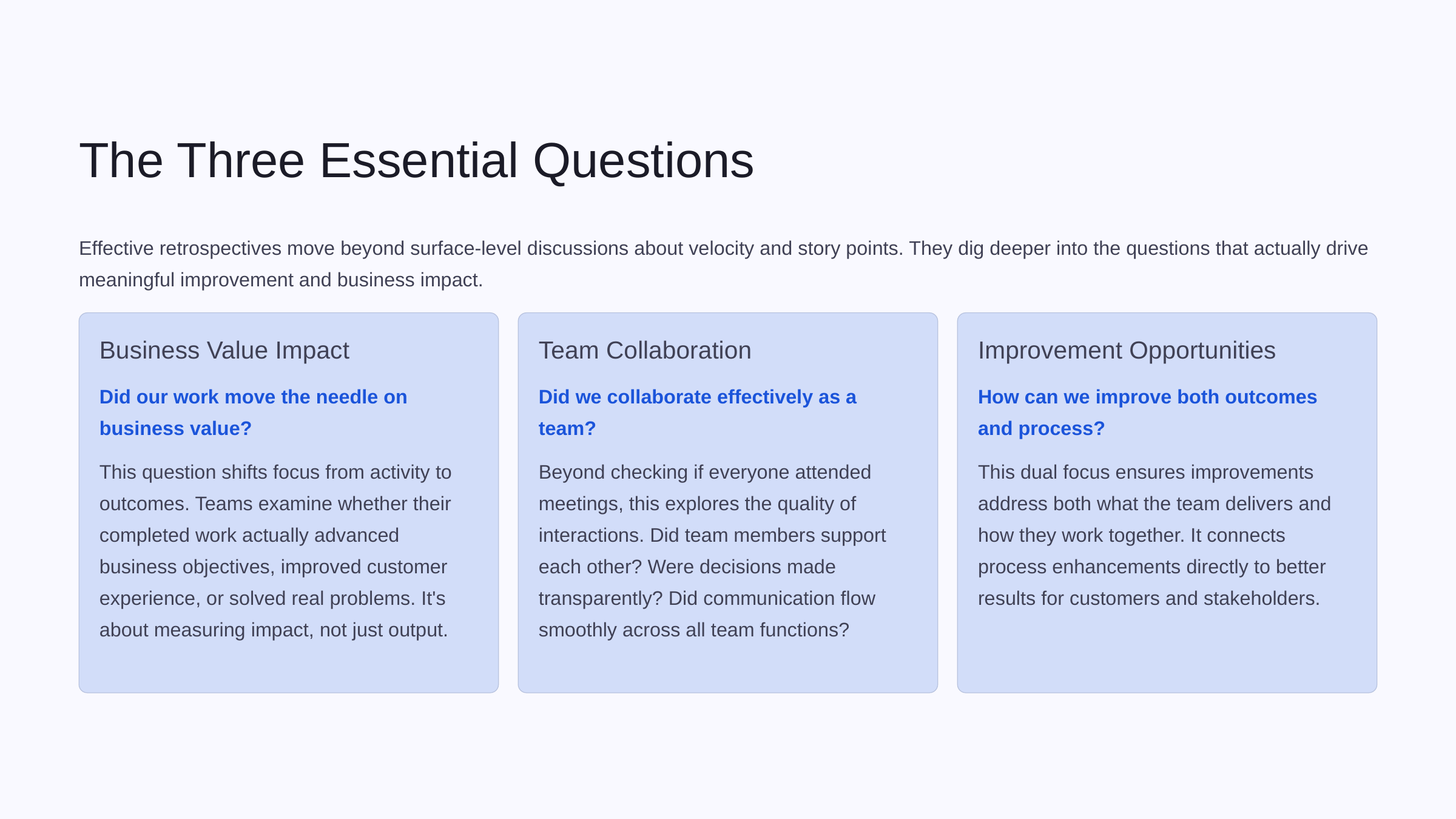

The Three Essential Questions
Effective retrospectives move beyond surface-level discussions about velocity and story points. They dig deeper into the questions that actually drive meaningful improvement and business impact.

Business Value Impact
Team Collaboration
Improvement Opportunities
Did our work move the needle on business value?
Did we collaborate effectively as a team?
How can we improve both outcomes and process?
This question shifts focus from activity to outcomes. Teams examine whether their completed work actually advanced business objectives, improved customer experience, or solved real problems. It's about measuring impact, not just output.
Beyond checking if everyone attended meetings, this explores the quality of interactions. Did team members support each other? Were decisions made transparently? Did communication flow smoothly across all team functions?
This dual focus ensures improvements address both what the team delivers and how they work together. It connects process enhancements directly to better results for customers and stakeholders.